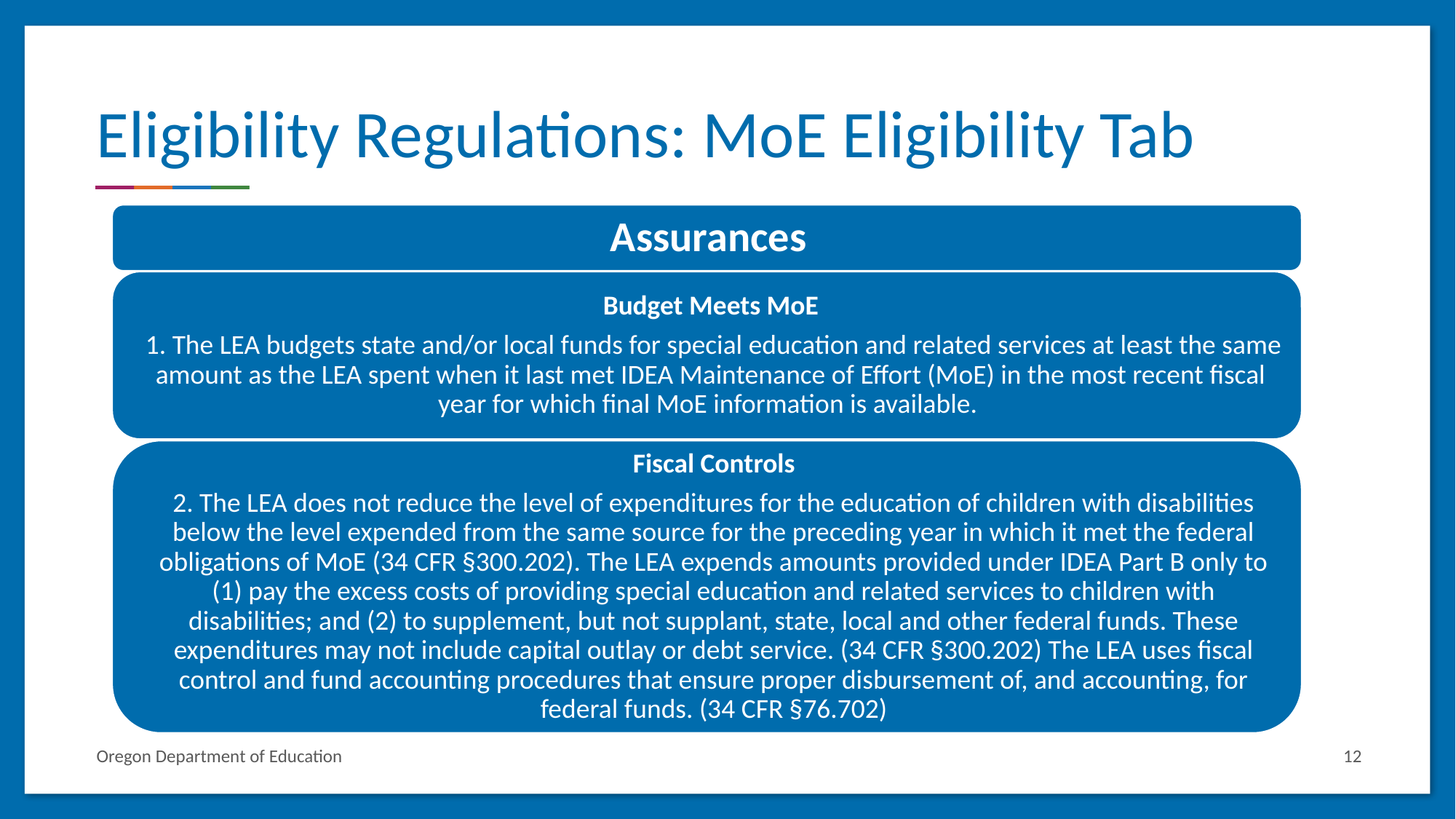

# Eligibility Regulations: MoE Eligibility Tab
Assurances
Budget Meets MoE
 1. The LEA budgets state and/or local funds for special education and related services at least the same amount as the LEA spent when it last met IDEA Maintenance of Effort (MoE) in the most recent fiscal year for which final MoE information is available.
Fiscal Controls
2. The LEA does not reduce the level of expenditures for the education of children with disabilities below the level expended from the same source for the preceding year in which it met the federal obligations of MoE (34 CFR §300.202). The LEA expends amounts provided under IDEA Part B only to (1) pay the excess costs of providing special education and related services to children with disabilities; and (2) to supplement, but not supplant, state, local and other federal funds. These expenditures may not include capital outlay or debt service. (34 CFR §300.202) The LEA uses fiscal control and fund accounting procedures that ensure proper disbursement of, and accounting, for federal funds. (34 CFR §76.702)
Oregon Department of Education
12